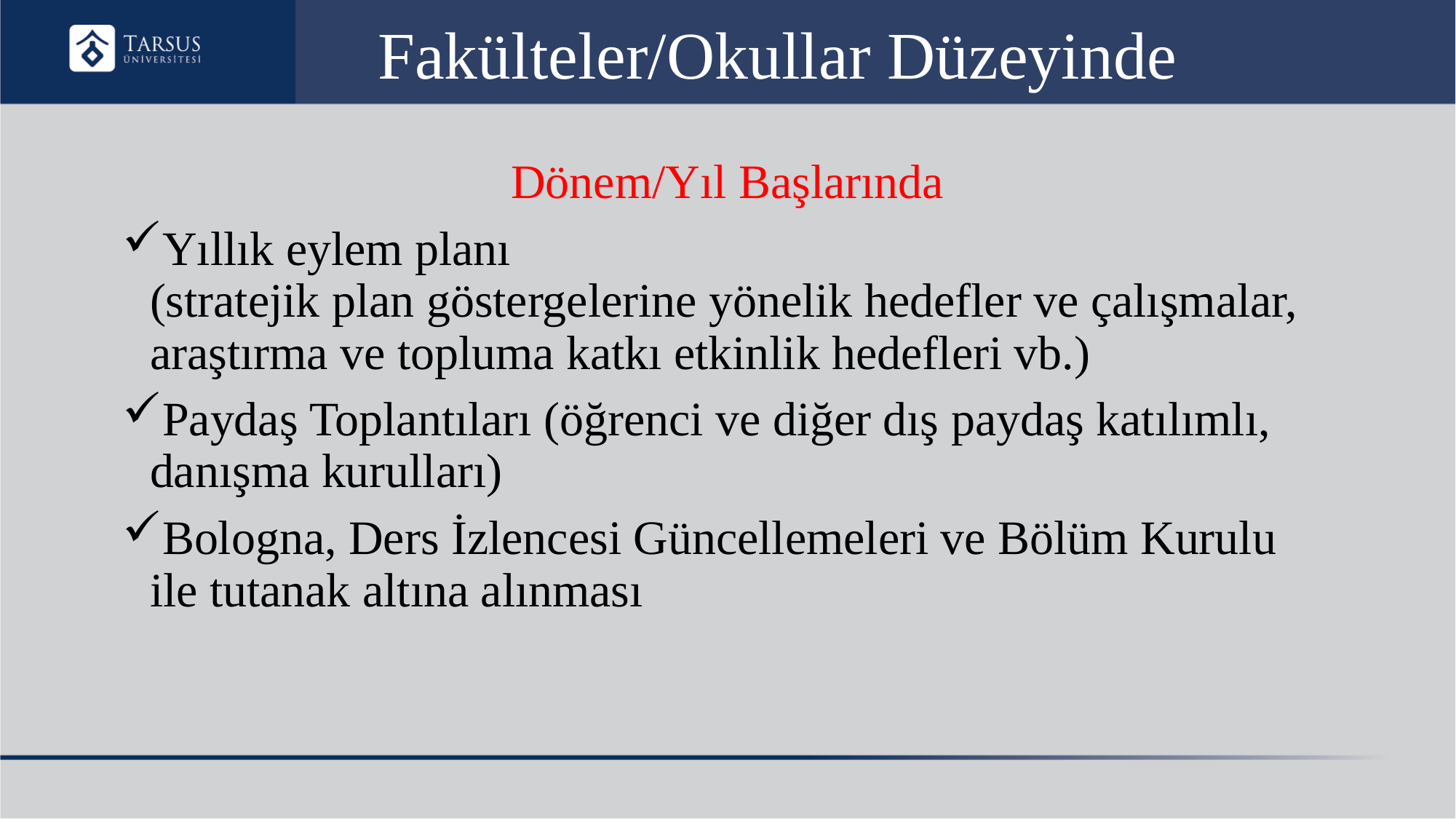

# Fakülteler/Okullar Düzeyinde
Dönem/Yıl Başlarında
Yıllık eylem planı
(stratejik plan göstergelerine yönelik hedefler ve çalışmalar, araştırma ve topluma katkı etkinlik hedefleri vb.)
Paydaş Toplantıları (öğrenci ve diğer dış paydaş katılımlı, danışma kurulları)
Bologna, Ders İzlencesi Güncellemeleri ve Bölüm Kurulu ile tutanak altına alınması